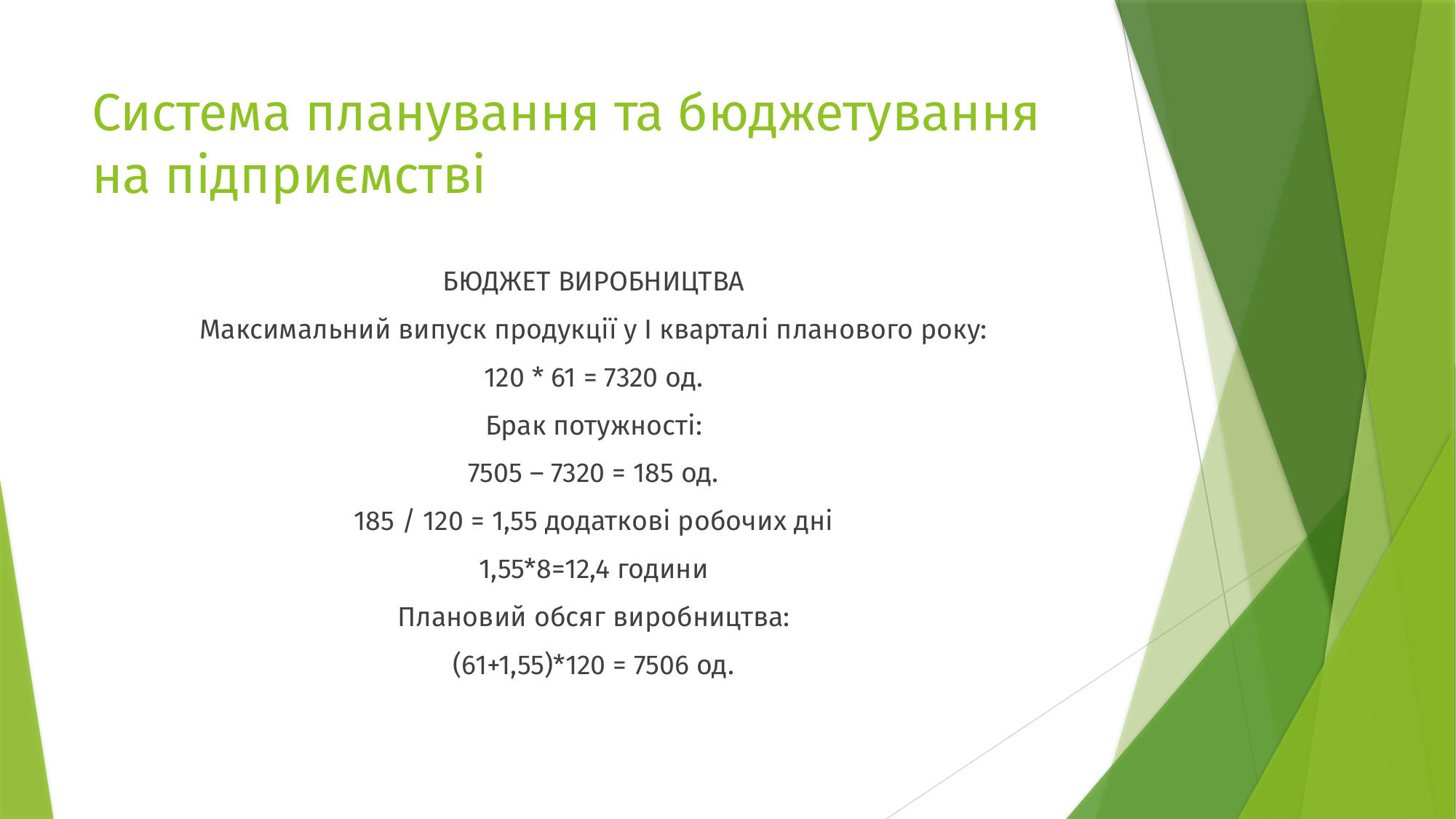

# Система планування та бюджетування на підприємстві
БЮДЖЕТ ВИРОБНИЦТВА
Максимальний випуск продукції у І кварталі планового року:
120 * 61 = 7320 од.
Брак потужності:
7505 – 7320 = 185 од.
185 / 120 = 1,55 додаткові робочих дні
1,55*8=12,4 години
Плановий обсяг виробництва:
(61+1,55)*120 = 7506 од.